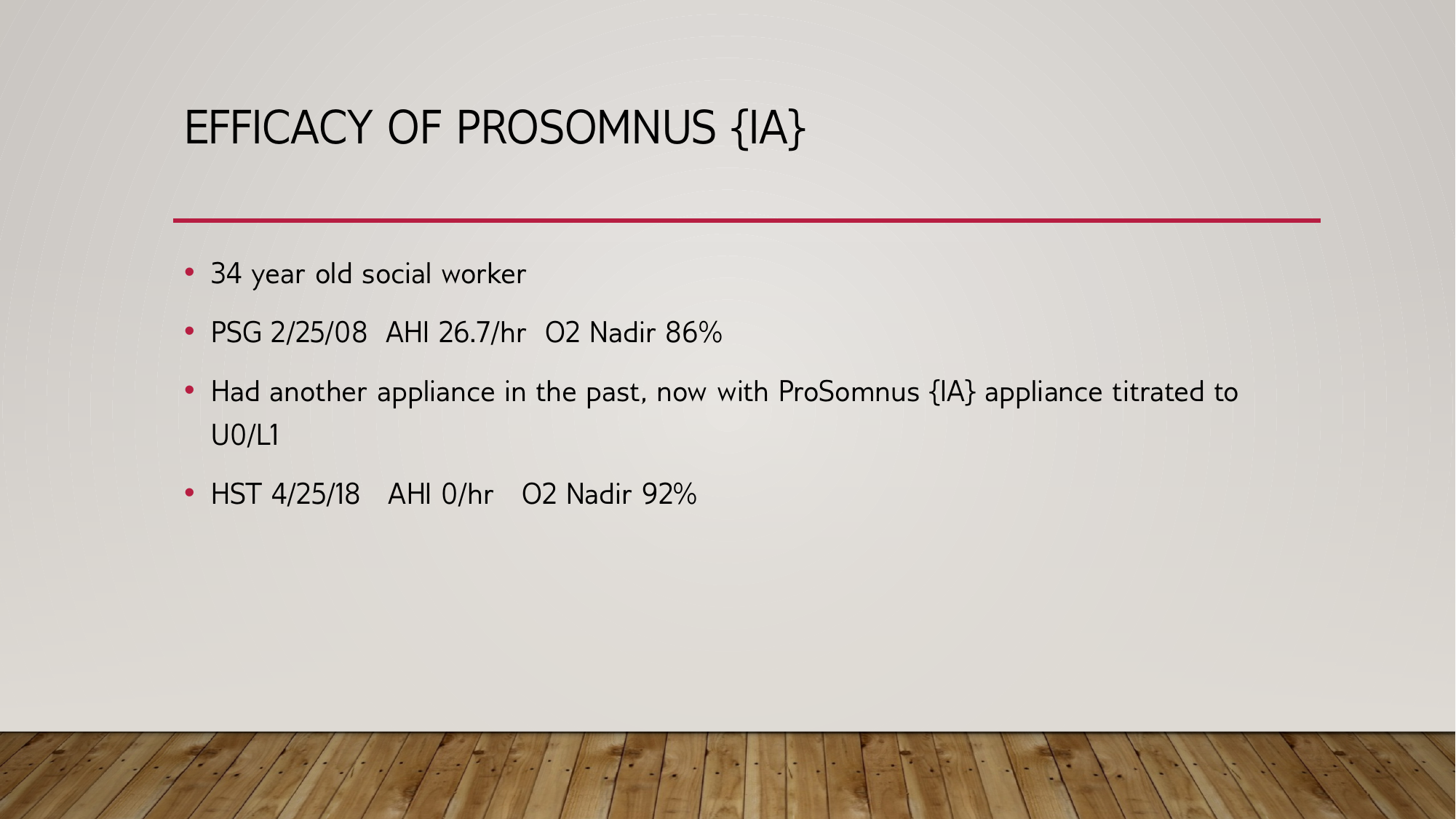

# Efficacy of ProSomnus {IA}
34 year old social worker
PSG 2/25/08  AHI 26.7/hr  O2 Nadir 86%
Had another appliance in the past, now with ProSomnus {IA} appliance titrated to U0/L1
HST 4/25/18   AHI 0/hr   O2 Nadir 92%